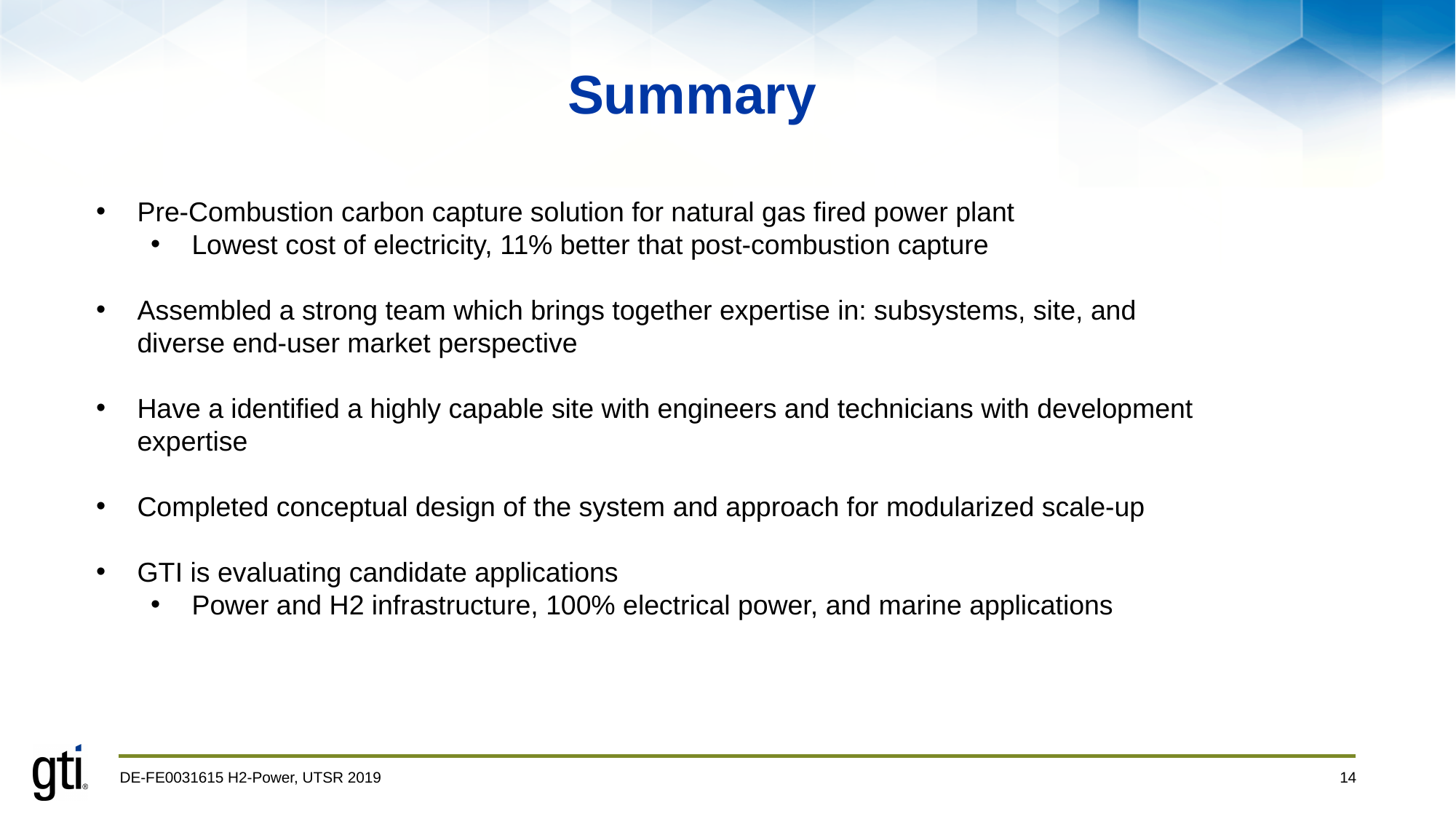

Summary
Pre-Combustion carbon capture solution for natural gas fired power plant
Lowest cost of electricity, 11% better that post-combustion capture

Assembled a strong team which brings together expertise in: subsystems, site, and diverse end-user market perspective

Have a identified a highly capable site with engineers and technicians with development expertise

Completed conceptual design of the system and approach for modularized scale-up

GTI is evaluating candidate applications
Power and H2 infrastructure, 100% electrical power, and marine applications